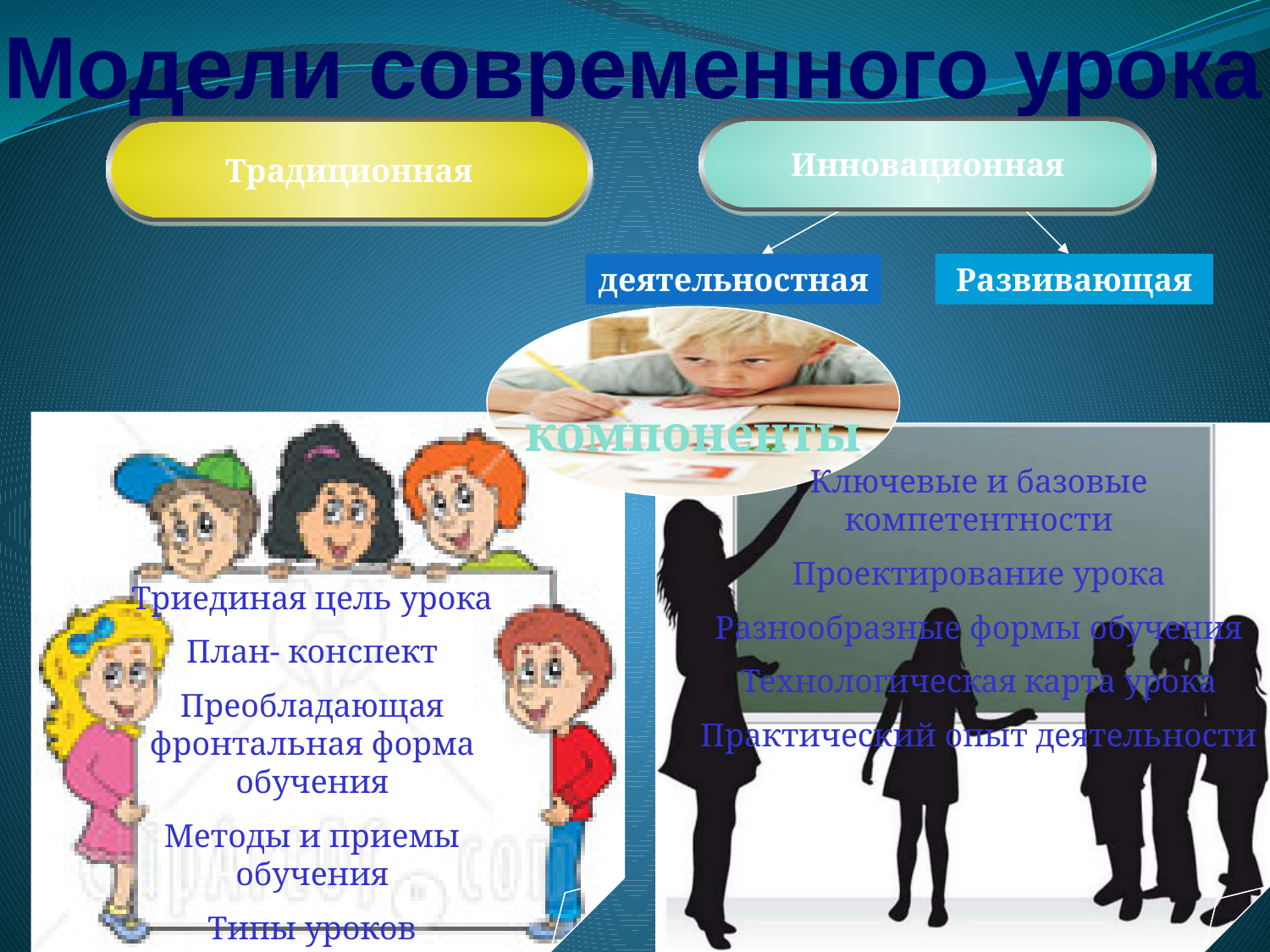

# Модели современного урока

Традиционная

Инновационная

деятельностная
 Развивающая

компоненты

Ключевые и базовые компетентности
Проектирование урока
Разнообразные формы обучения
Технологическая карта урока
Практический опыт деятельности
Триединая цель урока
План- конспект
Преобладающая фронтальная форма обучения
Методы и приемы обучения
Типы уроков